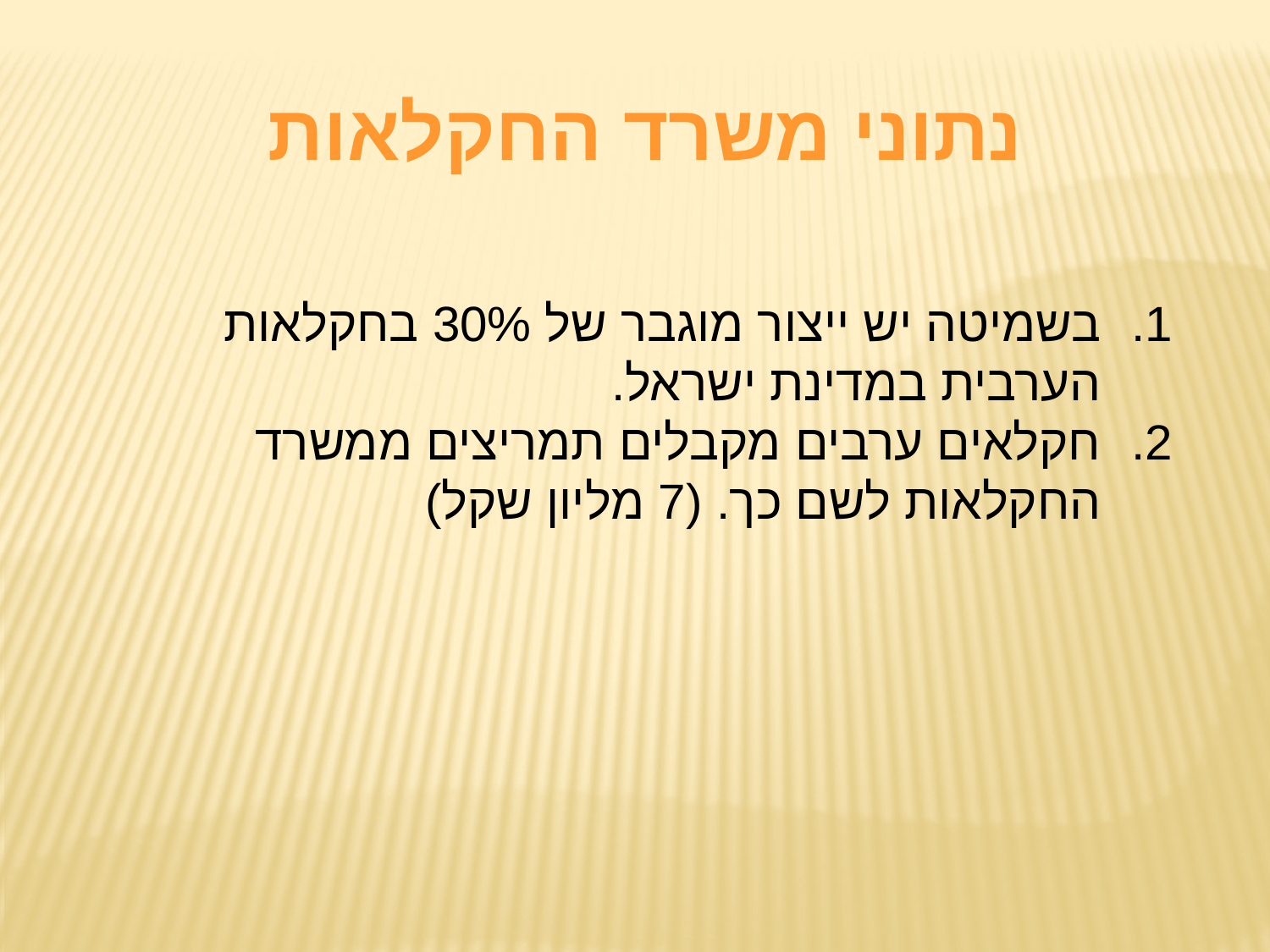

נתוני משרד החקלאות
בשמיטה יש ייצור מוגבר של 30% בחקלאות הערבית במדינת ישראל.
חקלאים ערבים מקבלים תמריצים ממשרד החקלאות לשם כך. (7 מליון שקל)